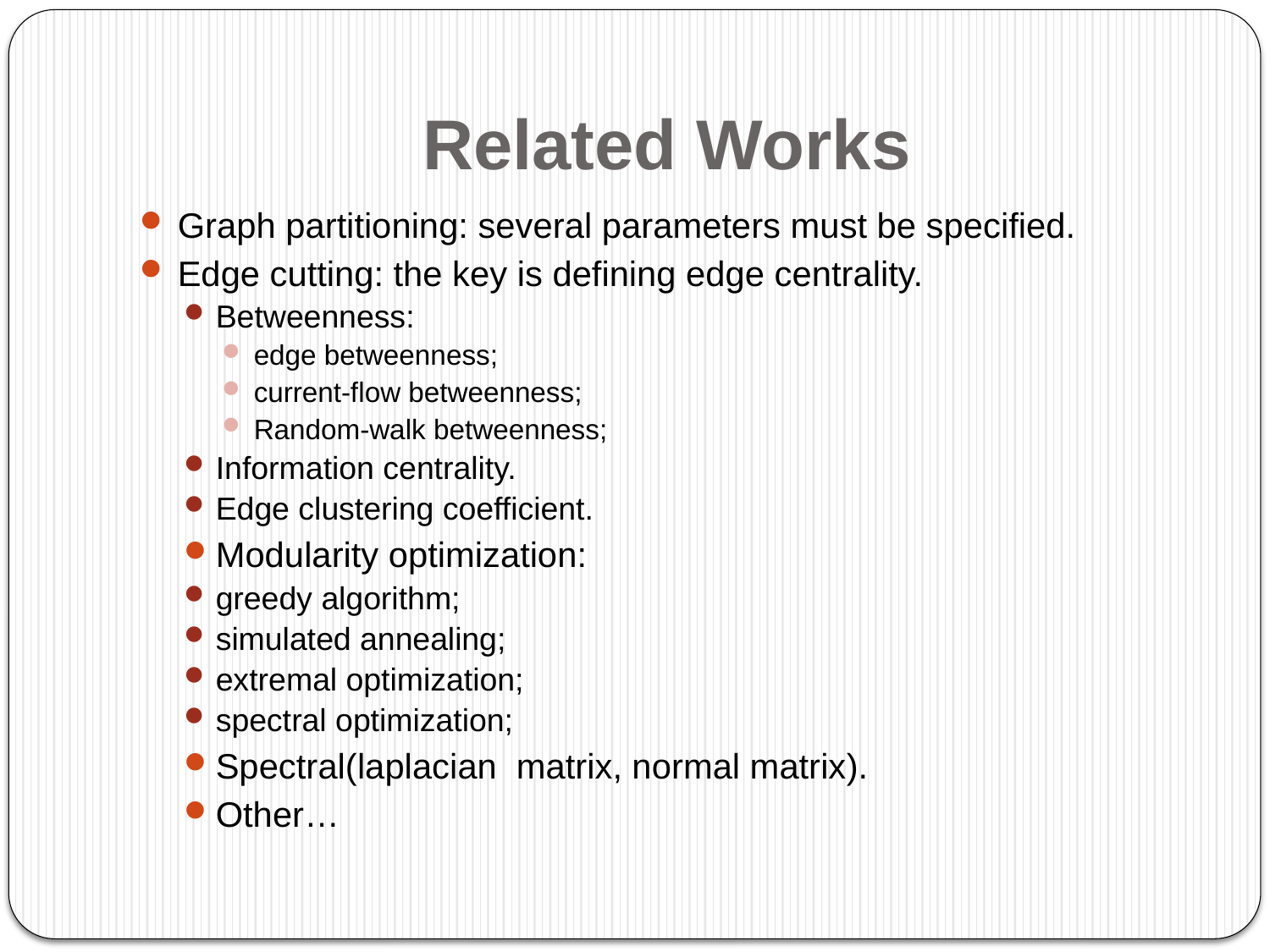

# Related Works
Graph partitioning: several parameters must be specified.
Edge cutting: the key is defining edge centrality.
Betweenness:
edge betweenness;
current-flow betweenness;
Random-walk betweenness;
Information centrality.
Edge clustering coefficient.
Modularity optimization:
greedy algorithm;
simulated annealing;
extremal optimization;
spectral optimization;
Spectral(laplacian  matrix, normal matrix).
Other…